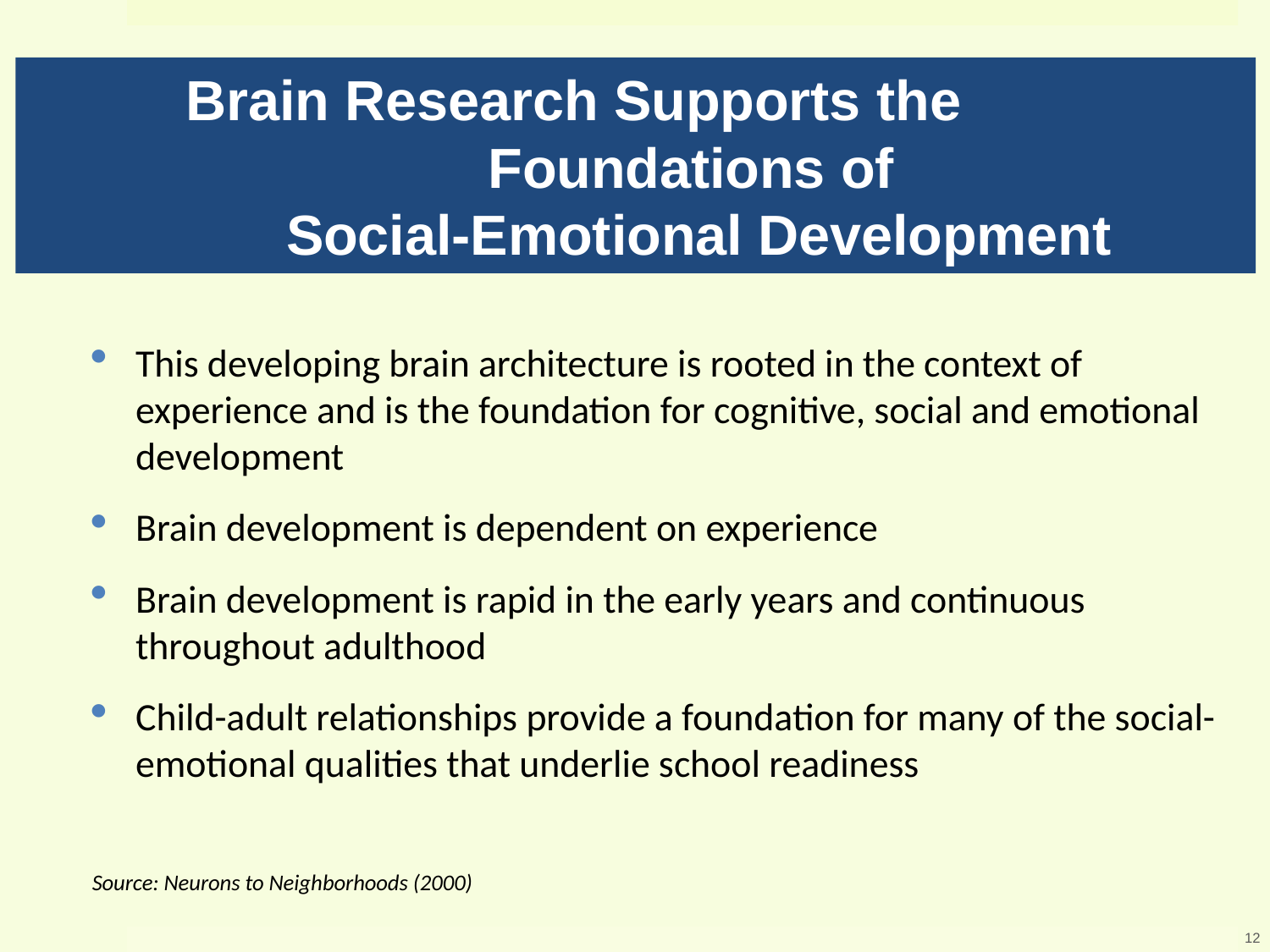

# Brain Research Supports the                 Foundations of Social-Emotional Development
This developing brain architecture is rooted in the context of experience and is the foundation for cognitive, social and emotional development
Brain development is dependent on experience
Brain development is rapid in the early years and continuous throughout adulthood
Child-adult relationships provide a foundation for many of the social-emotional qualities that underlie school readiness

Source: Neurons to Neighborhoods (2000)
12